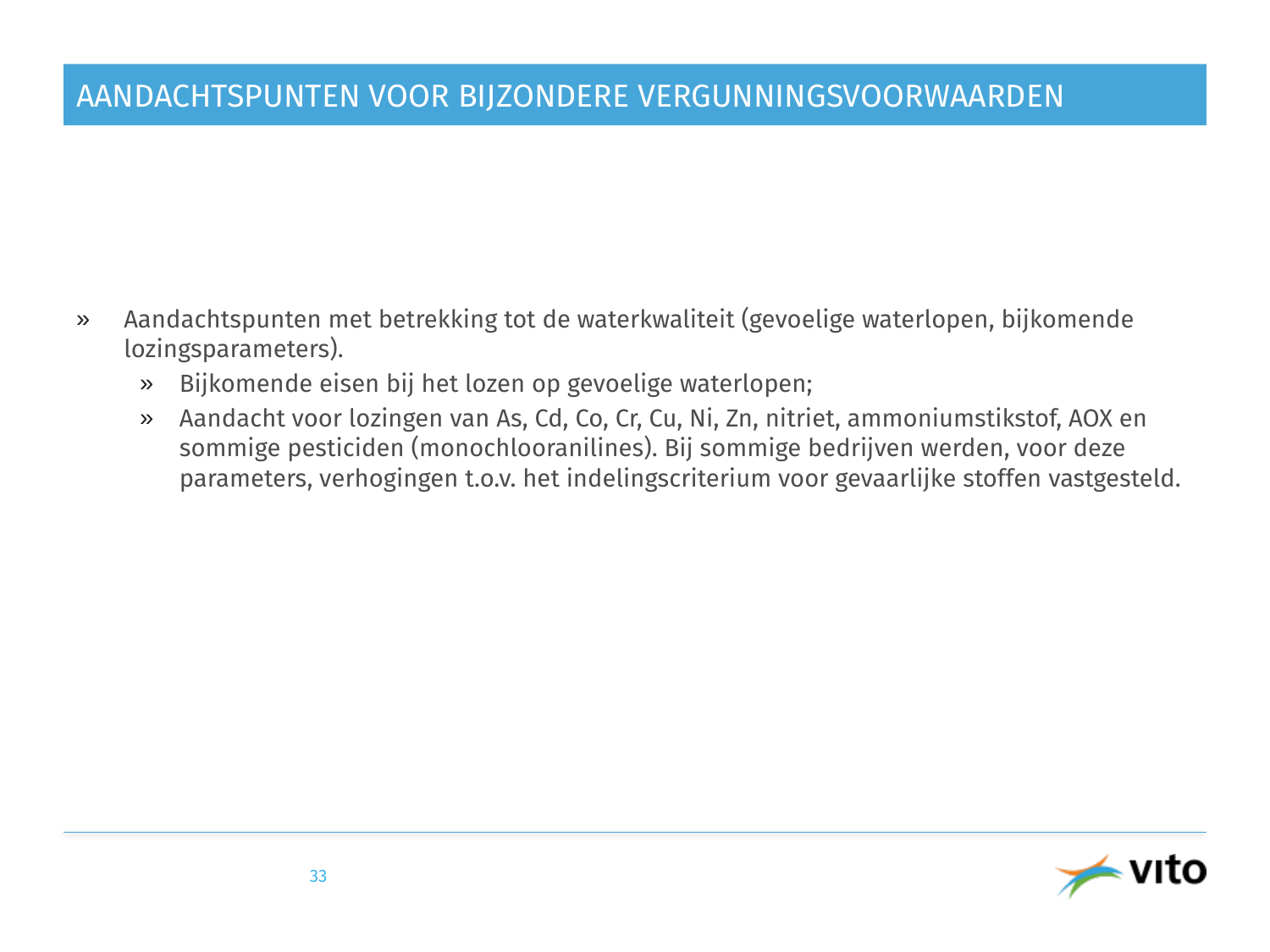

# Aandachtspunten voor bijzondere vergunningsvoorwaarden

Aandachtspunten met betrekking tot de waterkwaliteit (gevoelige waterlopen, bijkomende lozingsparameters).
Bijkomende eisen bij het lozen op gevoelige waterlopen;
Aandacht voor lozingen van As, Cd, Co, Cr, Cu, Ni, Zn, nitriet, ammoniumstikstof, AOX en sommige pesticiden (monochlooranilines). Bij sommige bedrijven werden, voor deze parameters, verhogingen t.o.v. het indelingscriterium voor gevaarlijke stoffen vastgesteld.

33